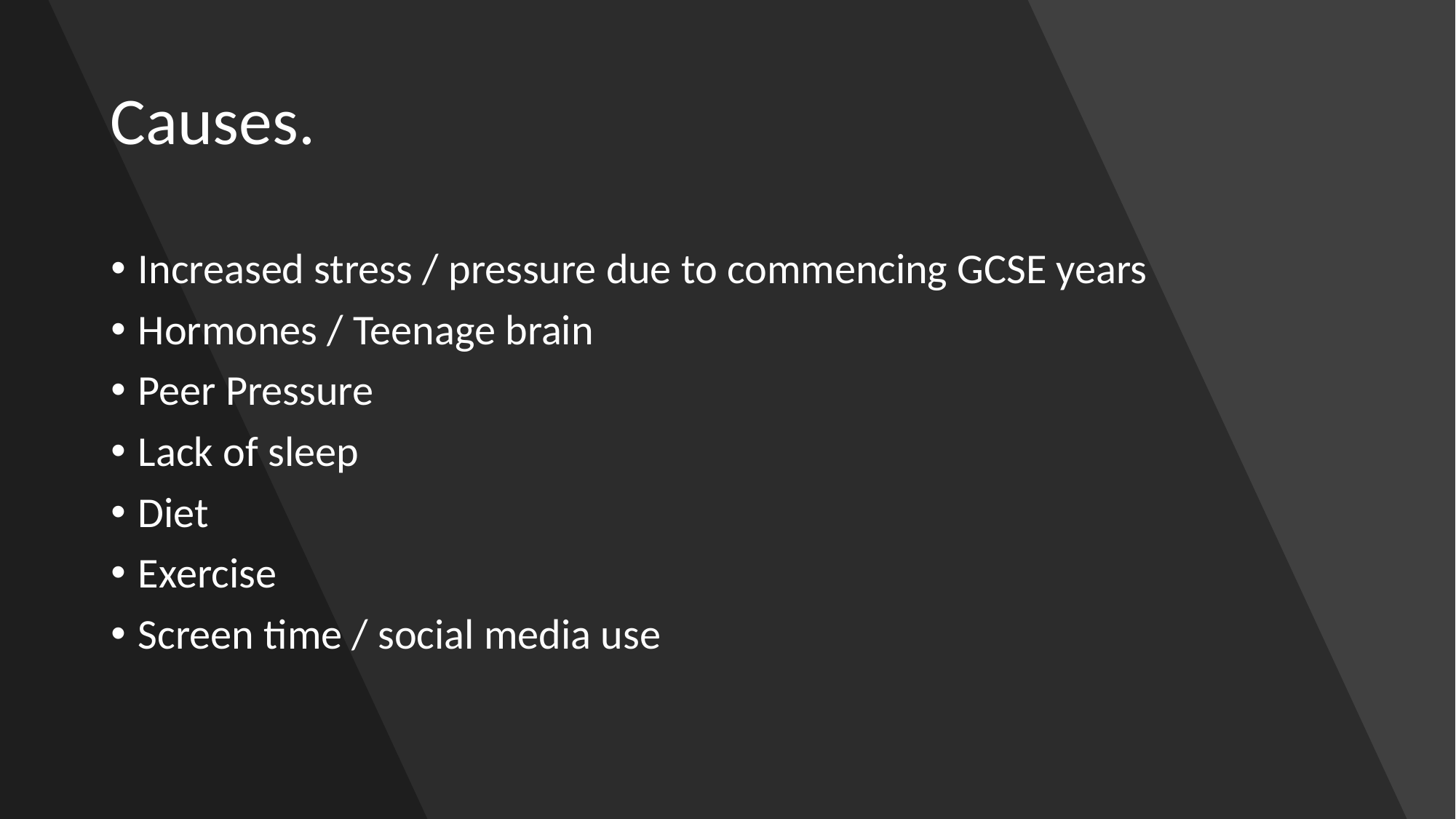

# Causes.
Increased stress / pressure due to commencing GCSE years
Hormones / Teenage brain
Peer Pressure
Lack of sleep
Diet
Exercise
Screen time / social media use